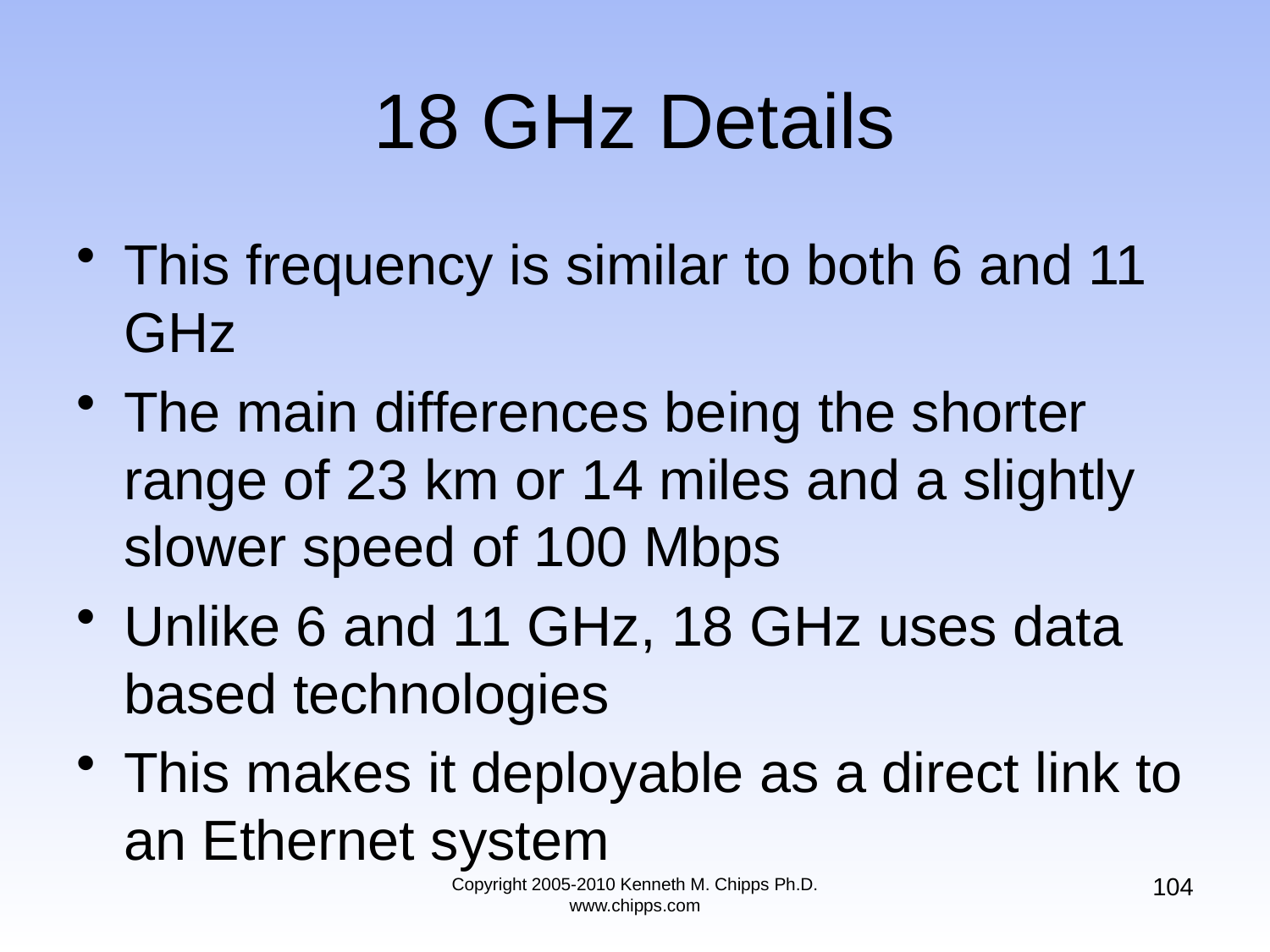

# 18 GHz Details
This frequency is similar to both 6 and 11 GHz
The main differences being the shorter range of 23 km or 14 miles and a slightly slower speed of 100 Mbps
Unlike 6 and 11 GHz, 18 GHz uses data based technologies
This makes it deployable as a direct link to an Ethernet system
104
Copyright 2005-2010 Kenneth M. Chipps Ph.D. www.chipps.com